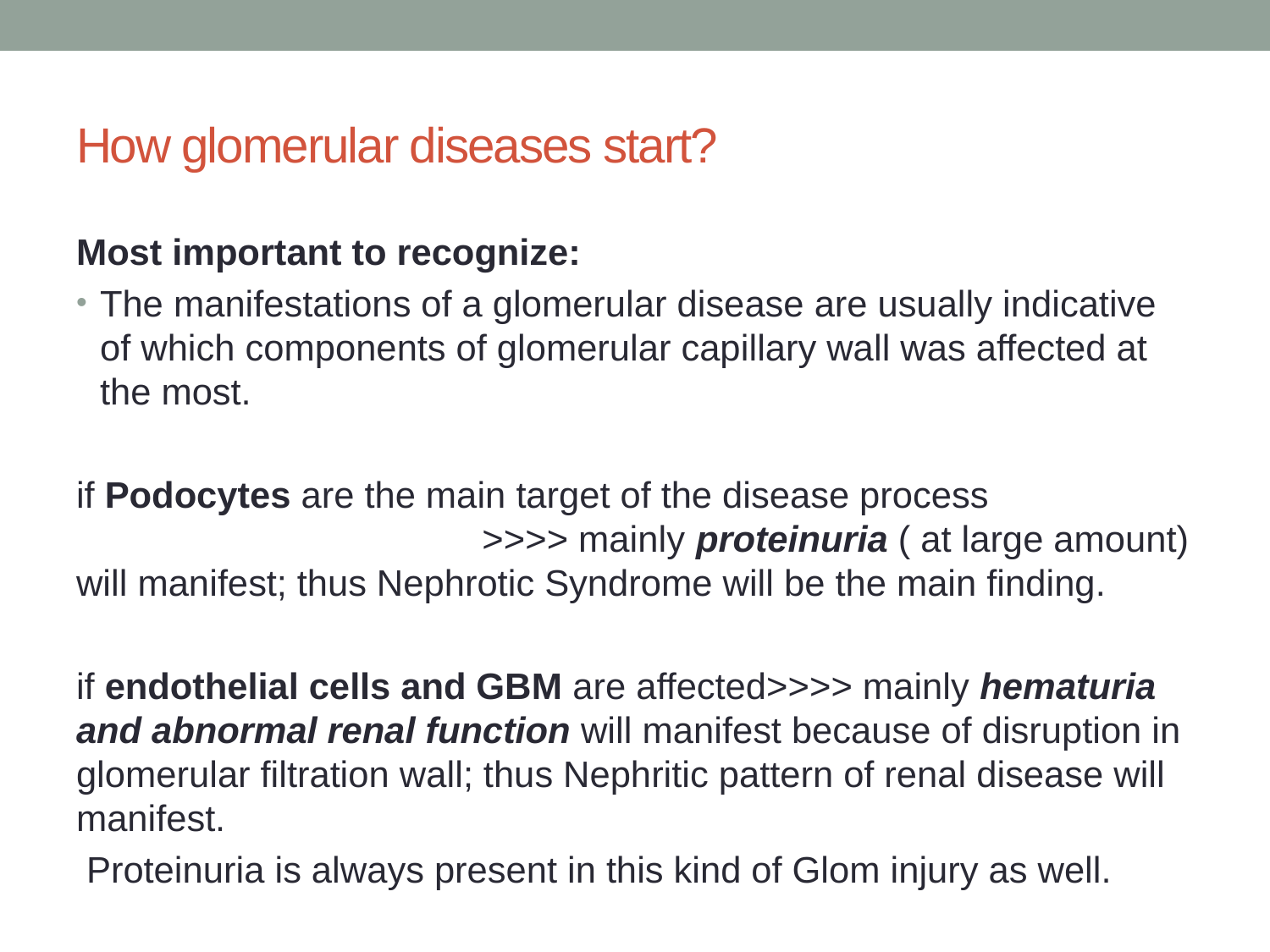

# How glomerular diseases start?
Most important to recognize:
The manifestations of a glomerular disease are usually indicative of which components of glomerular capillary wall was affected at the most.

if Podocytes are the main target of the disease process                                                             >>>> mainly proteinuria ( at large amount) will manifest; thus Nephrotic Syndrome will be the main finding.

if endothelial cells and GBM are affected>>>> mainly hematuria and abnormal renal function will manifest because of disruption in glomerular filtration wall; thus Nephritic pattern of renal disease will manifest.
 Proteinuria is always present in this kind of Glom injury as well.